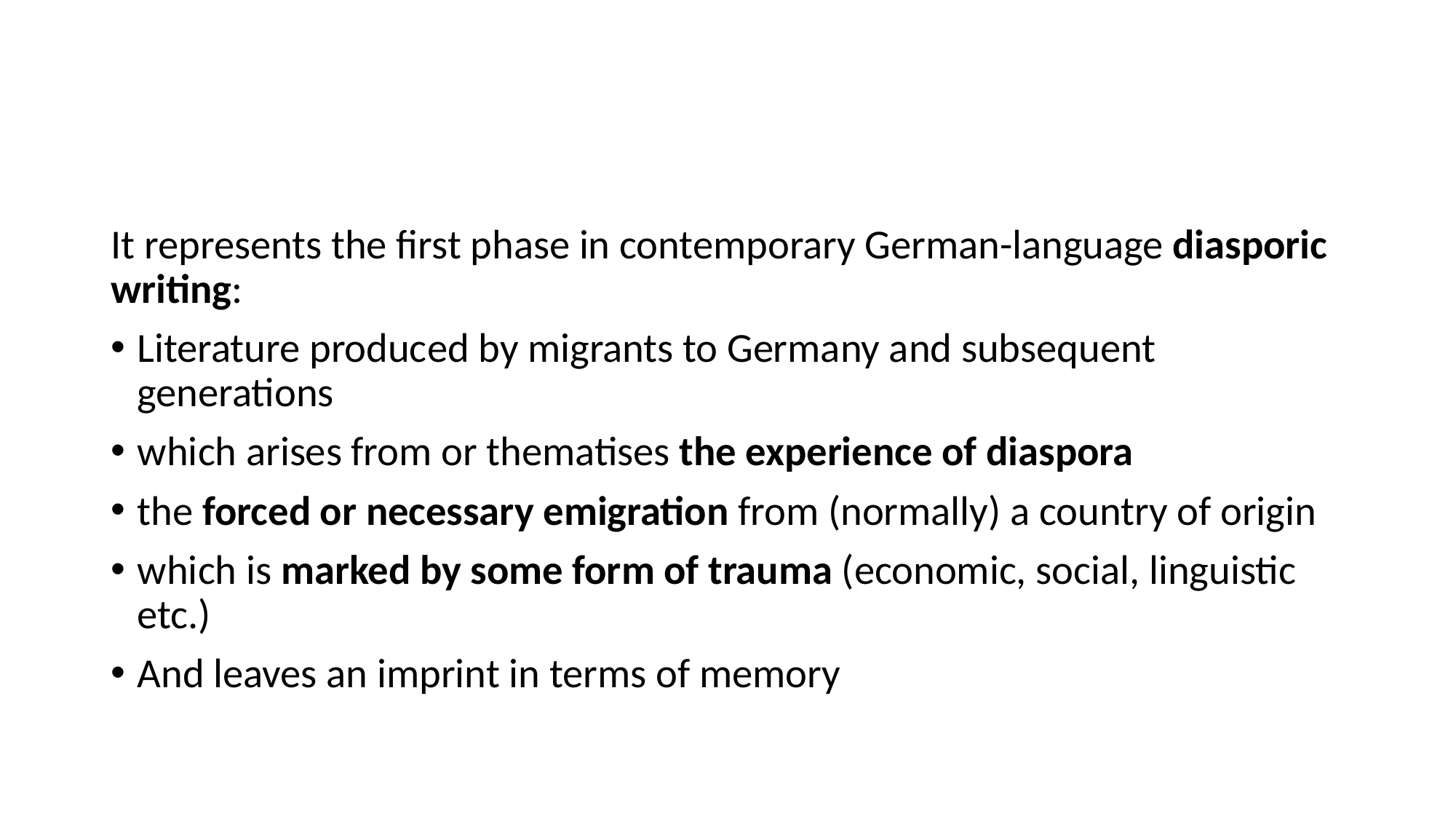

#
It represents the first phase in contemporary German-language diasporic writing:
Literature produced by migrants to Germany and subsequent generations
which arises from or thematises the experience of diaspora
the forced or necessary emigration from (normally) a country of origin
which is marked by some form of trauma (economic, social, linguistic etc.)
And leaves an imprint in terms of memory